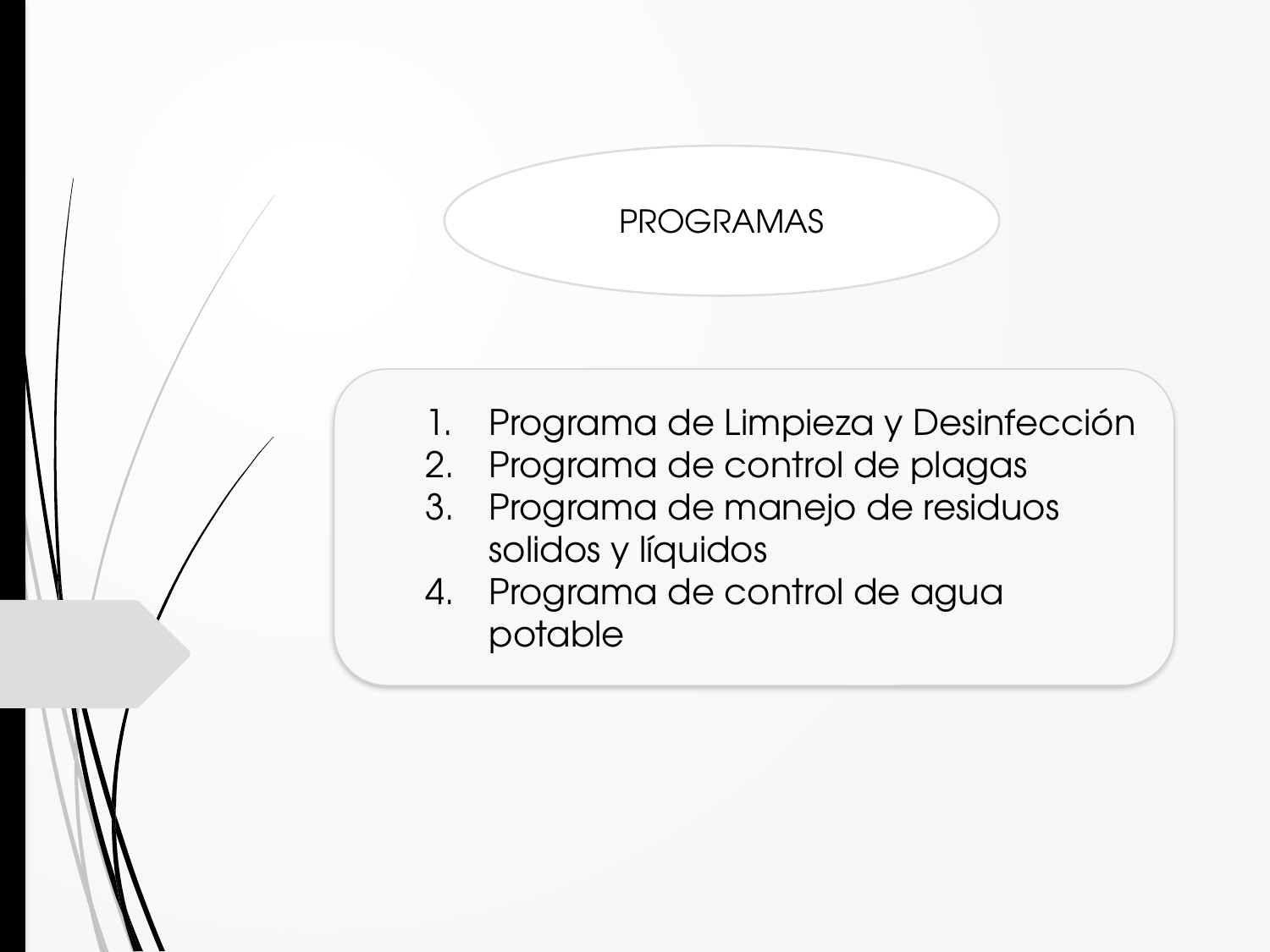

PROGRAMAS

Programa de Limpieza y Desinfección
Programa de control de plagas
Programa de manejo de residuos solidos y líquidos
Programa de control de agua potable